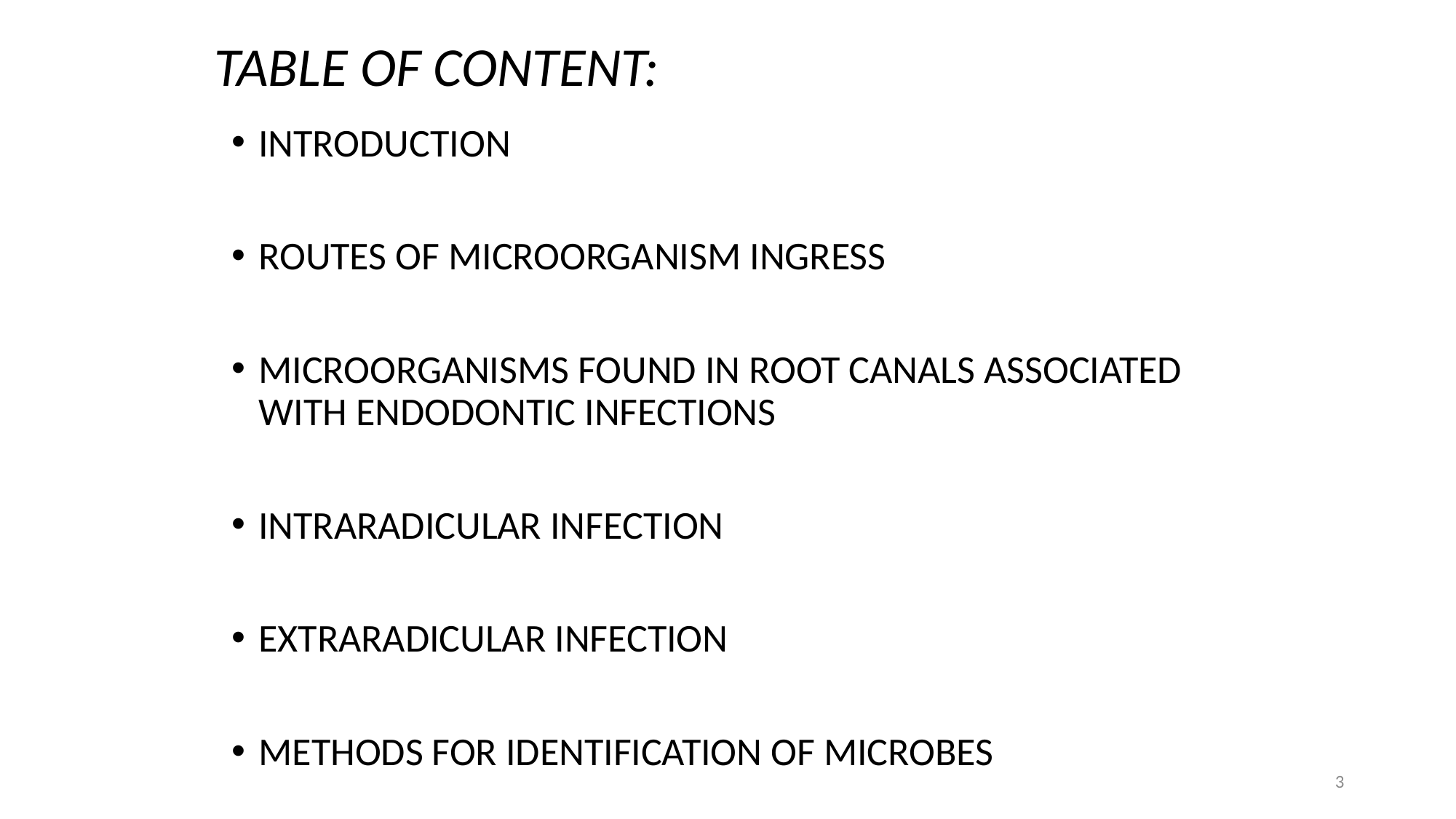

# TABLE OF CONTENT:
INTRODUCTION

ROUTES OF MICROORGANISM INGRESS

MICROORGANISMS FOUND IN ROOT CANALS ASSOCIATED WITH ENDODONTIC INFECTIONS

INTRARADICULAR INFECTION

EXTRARADICULAR INFECTION

METHODS FOR IDENTIFICATION OF MICROBES

3